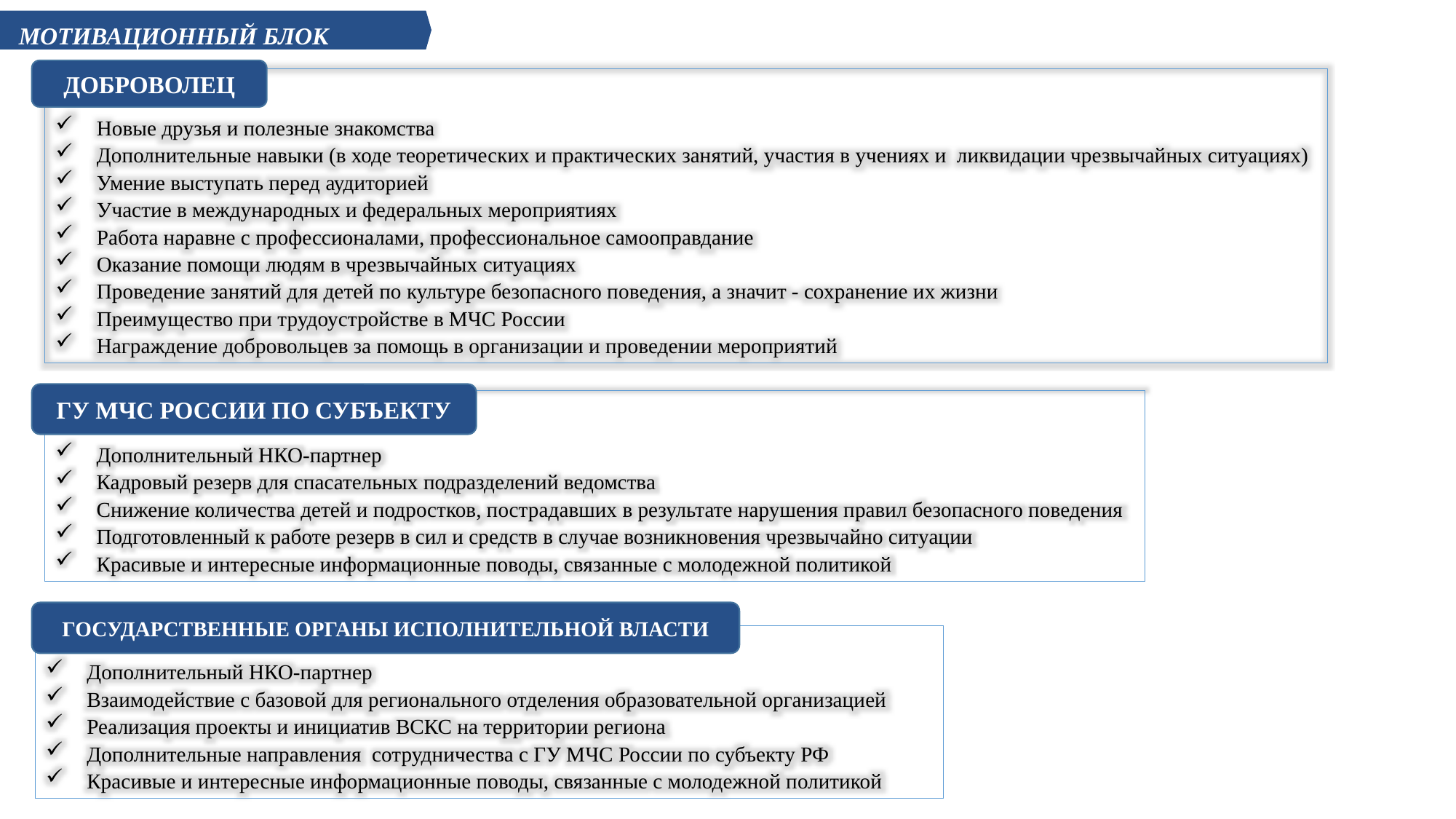

МОТИВАЦИОННЫЙ БЛОК
ДОБРОВОЛЕЦ

Новые друзья и полезные знакомства
Дополнительные навыки (в ходе теоретических и практических занятий, участия в учениях и  ликвидации чрезвычайных ситуациях)
Умение выступать перед аудиторией
Участие в международных и федеральных мероприятиях
Работа наравне с профессионалами, профессиональное самооправдание
Оказание помощи людям в чрезвычайных ситуациях
Проведение занятий для детей по культуре безопасного поведения, а значит - сохранение их жизни
Преимущество при трудоустройстве в МЧС России
Награждение добровольцев за помощь в организации и проведении мероприятий
ГУ МЧС РОССИИ ПО СУБЪЕКТУ

Дополнительный НКО-партнер
Кадровый резерв для спасательных подразделений ведомства
Снижение количества детей и подростков, пострадавших в результате нарушения правил безопасного поведения
Подготовленный к работе резерв в сил и средств в случае возникновения чрезвычайно ситуации
Красивые и интересные информационные поводы, связанные с молодежной политикой
ГОСУДАРСТВЕННЫЕ ОРГАНЫ ИСПОЛНИТЕЛЬНОЙ ВЛАСТИ

Дополнительный НКО-партнер
Взаимодействие с базовой для регионального отделения образовательной организацией
Реализация проекты и инициатив ВСКС на территории региона
Дополнительные направления  сотрудничества с ГУ МЧС России по субъекту РФ
Красивые и интересные информационные поводы, связанные с молодежной политикой